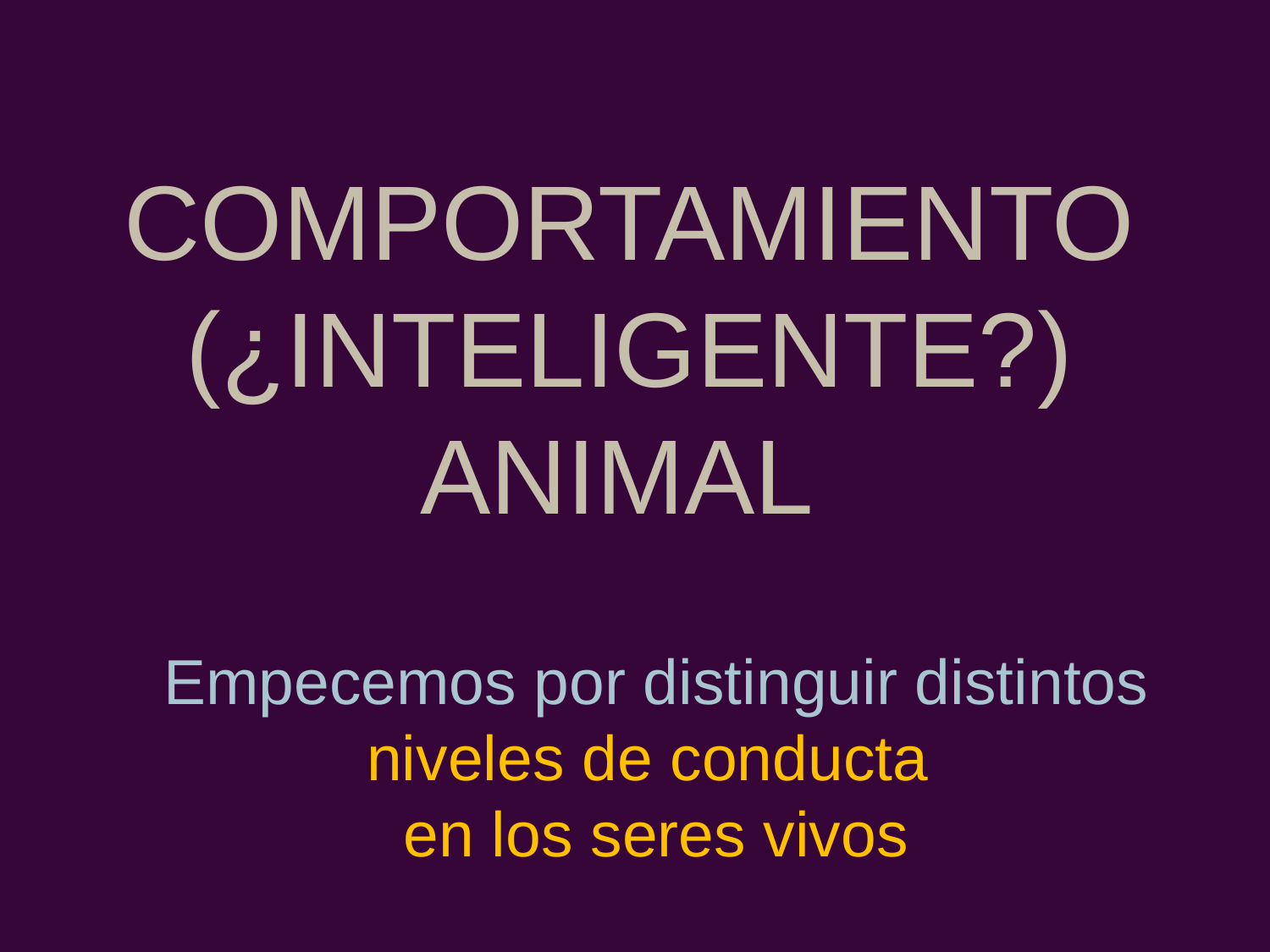

COMPORTAMIENTO
(¿INTELIGENTE?)
ANIMAL
Empecemos por distinguir distintos niveles de conducta
en los seres vivos